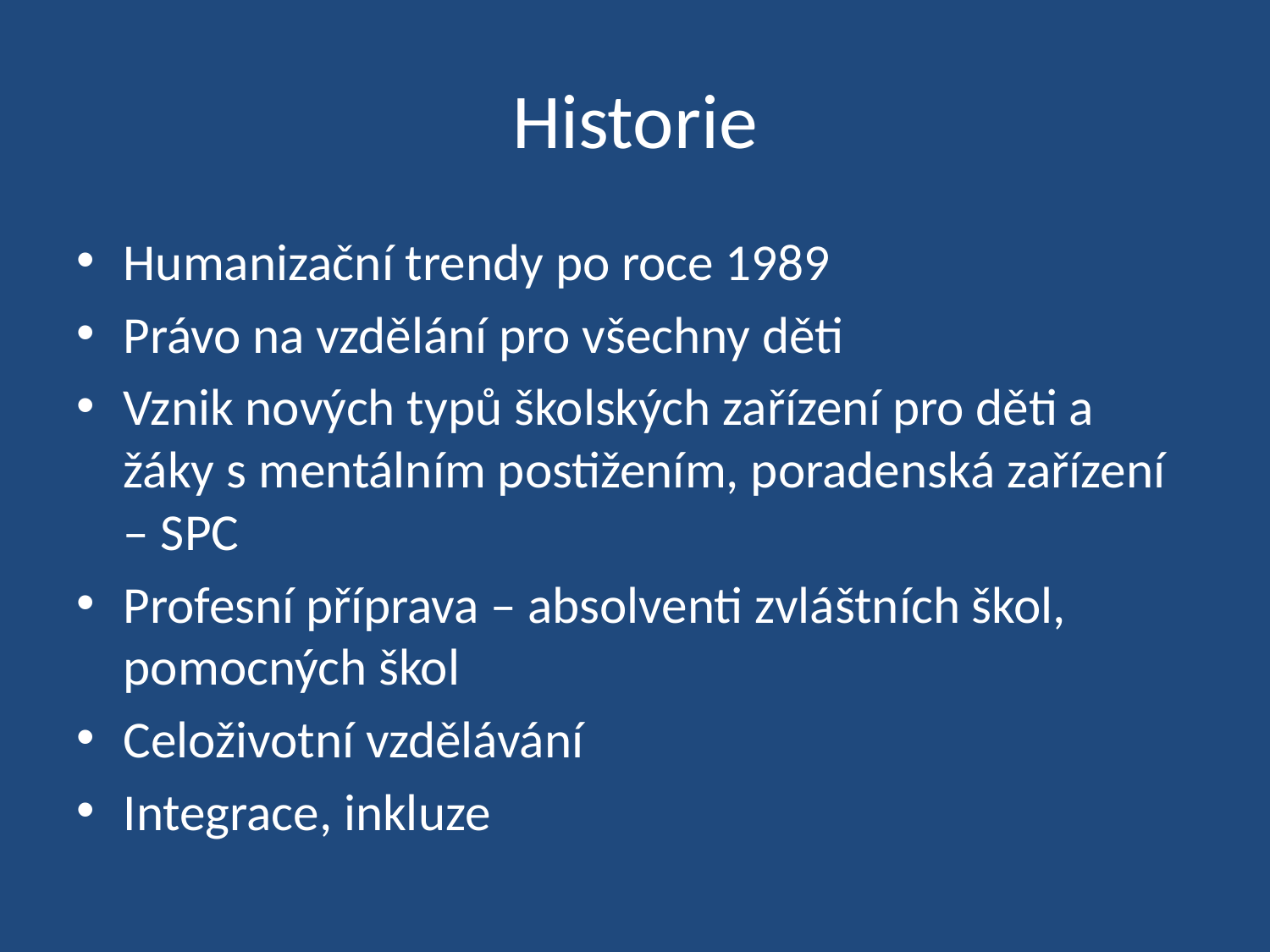

# Historie
Humanizační trendy po roce 1989
Právo na vzdělání pro všechny děti
Vznik nových typů školských zařízení pro děti a žáky s mentálním postižením, poradenská zařízení – SPC
Profesní příprava – absolventi zvláštních škol, pomocných škol
Celoživotní vzdělávání
Integrace, inkluze